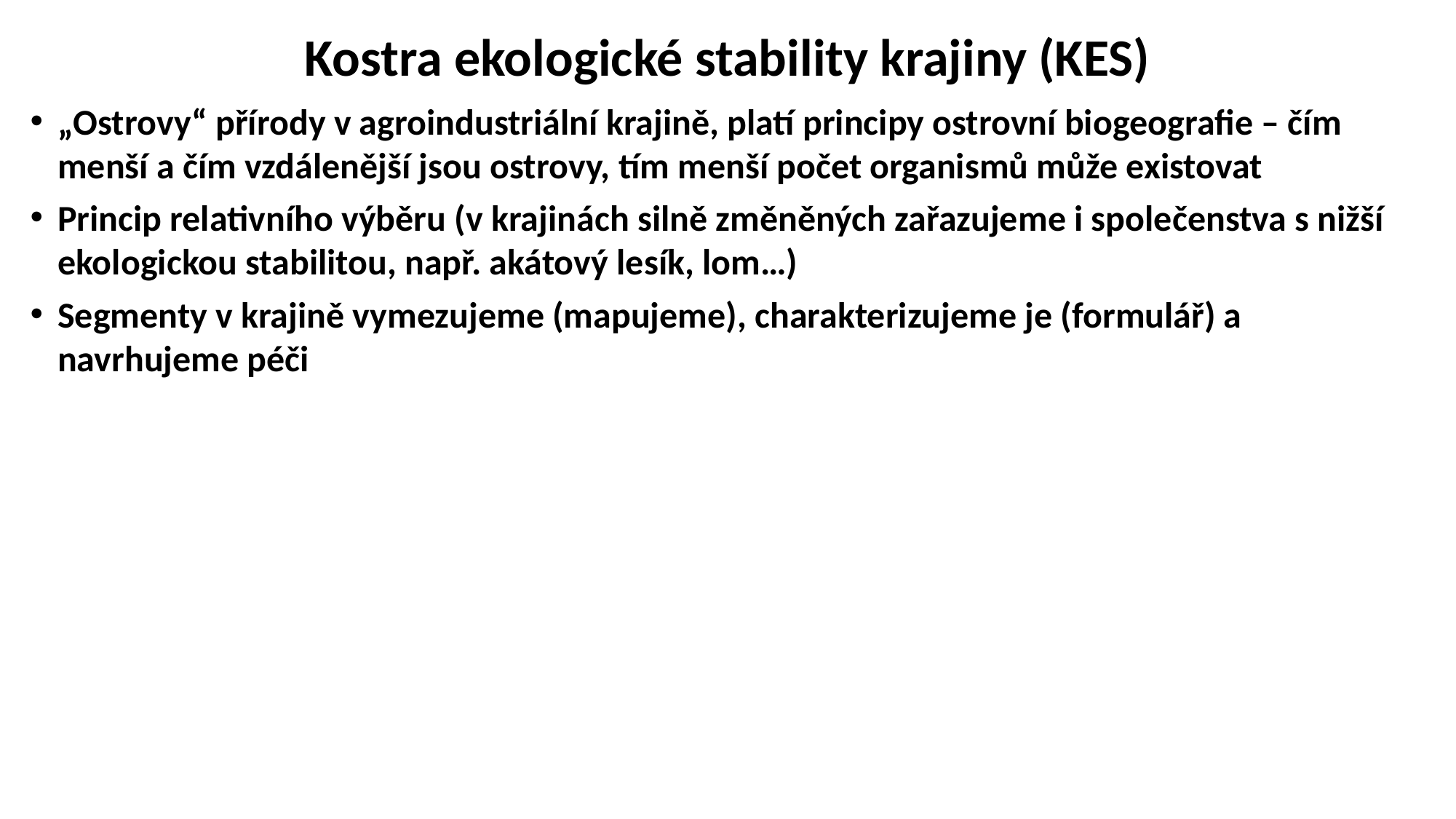

# Kostra ekologické stability krajiny (KES)
„Ostrovy“ přírody v agroindustriální krajině, platí principy ostrovní biogeografie – čím menší a čím vzdálenější jsou ostrovy, tím menší počet organismů může existovat
Princip relativního výběru (v krajinách silně změněných zařazujeme i společenstva s nižší ekologickou stabilitou, např. akátový lesík, lom…)
Segmenty v krajině vymezujeme (mapujeme), charakterizujeme je (formulář) a navrhujeme péči